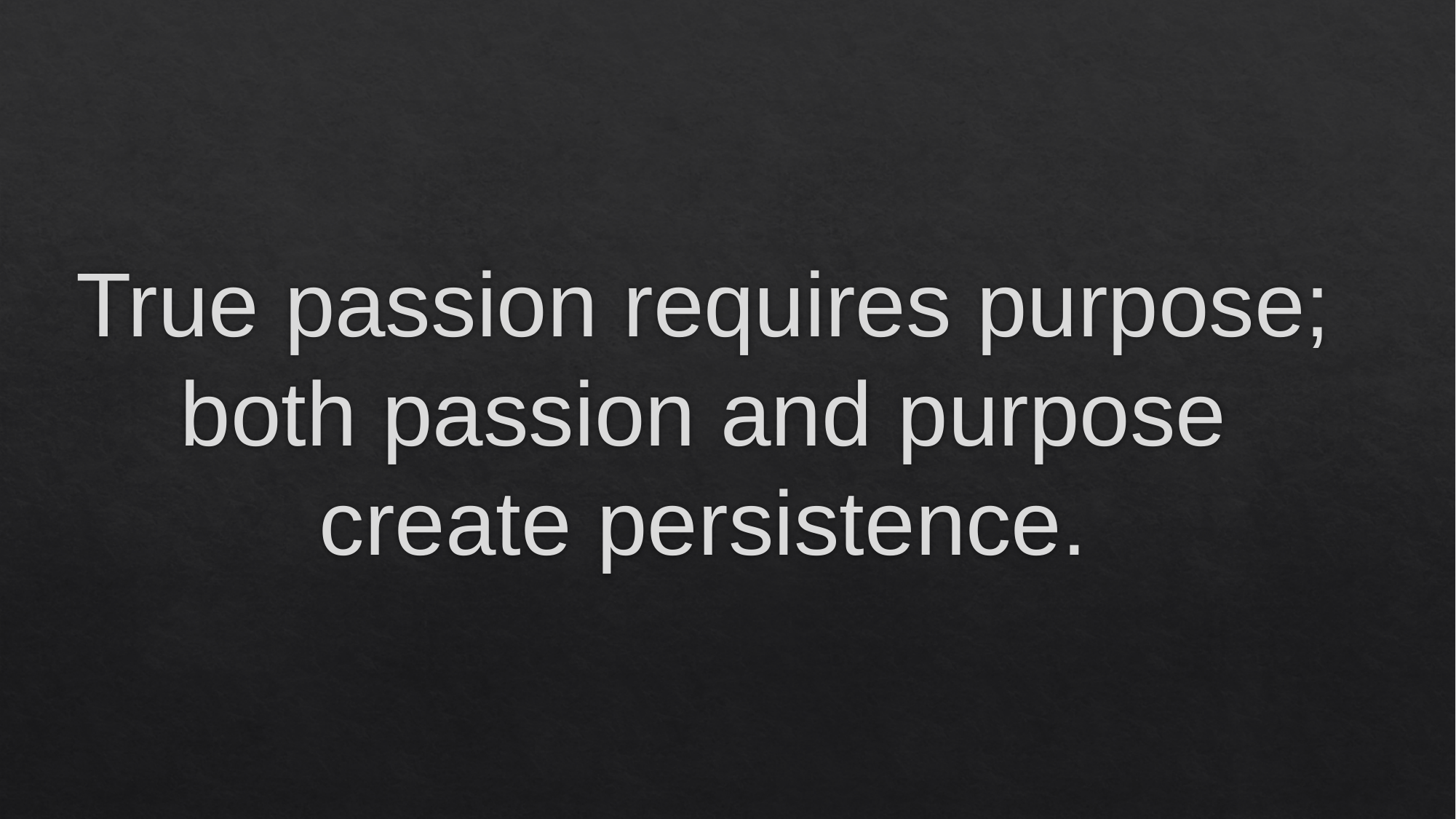

# True passion requires purpose; both passion and purpose create persistence.